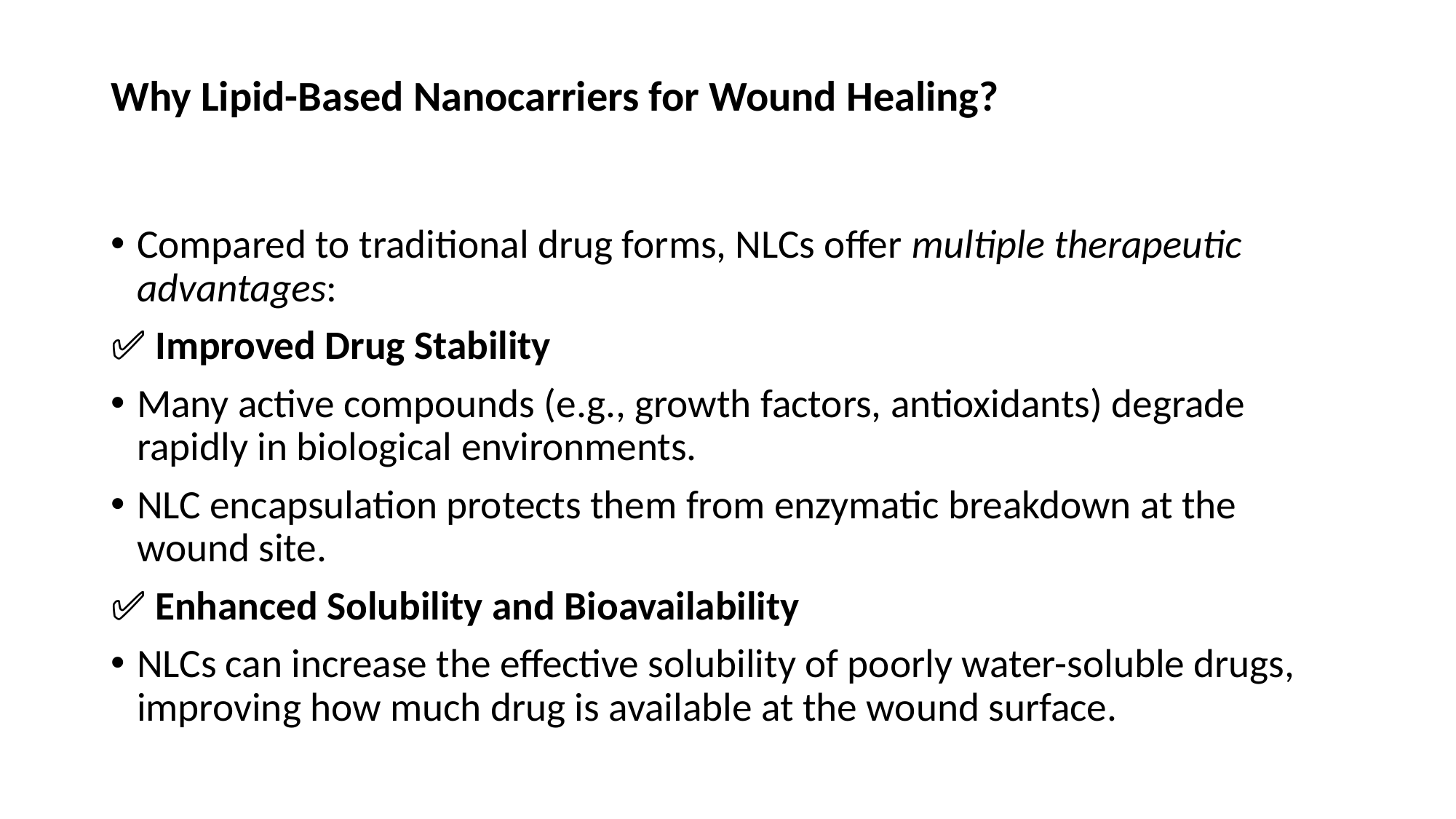

# Why Lipid-Based Nanocarriers for Wound Healing?
Compared to traditional drug forms, NLCs offer multiple therapeutic advantages:
✅ Improved Drug Stability
Many active compounds (e.g., growth factors, antioxidants) degrade rapidly in biological environments.
NLC encapsulation protects them from enzymatic breakdown at the wound site.
✅ Enhanced Solubility and Bioavailability
NLCs can increase the effective solubility of poorly water-soluble drugs, improving how much drug is available at the wound surface.